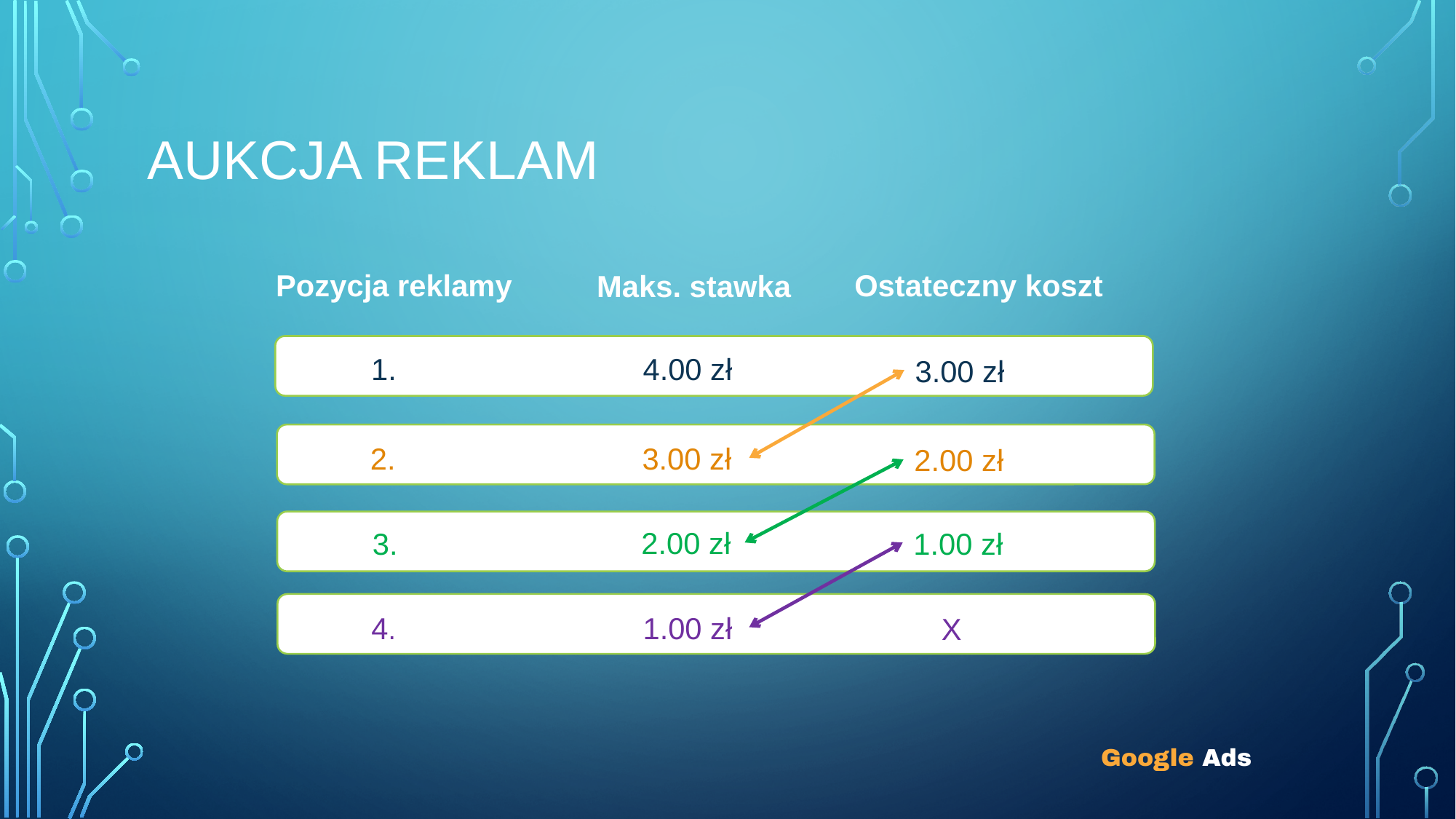

# Aukcja reklam
Ostateczny koszt
Pozycja reklamy
Maks. stawka

4.00 zł
1.
3.00 zł

3.00 zł
2.
2.00 zł

2.00 zł
3.
1.00 zł

1.00 zł
4.
   X
Google Ads